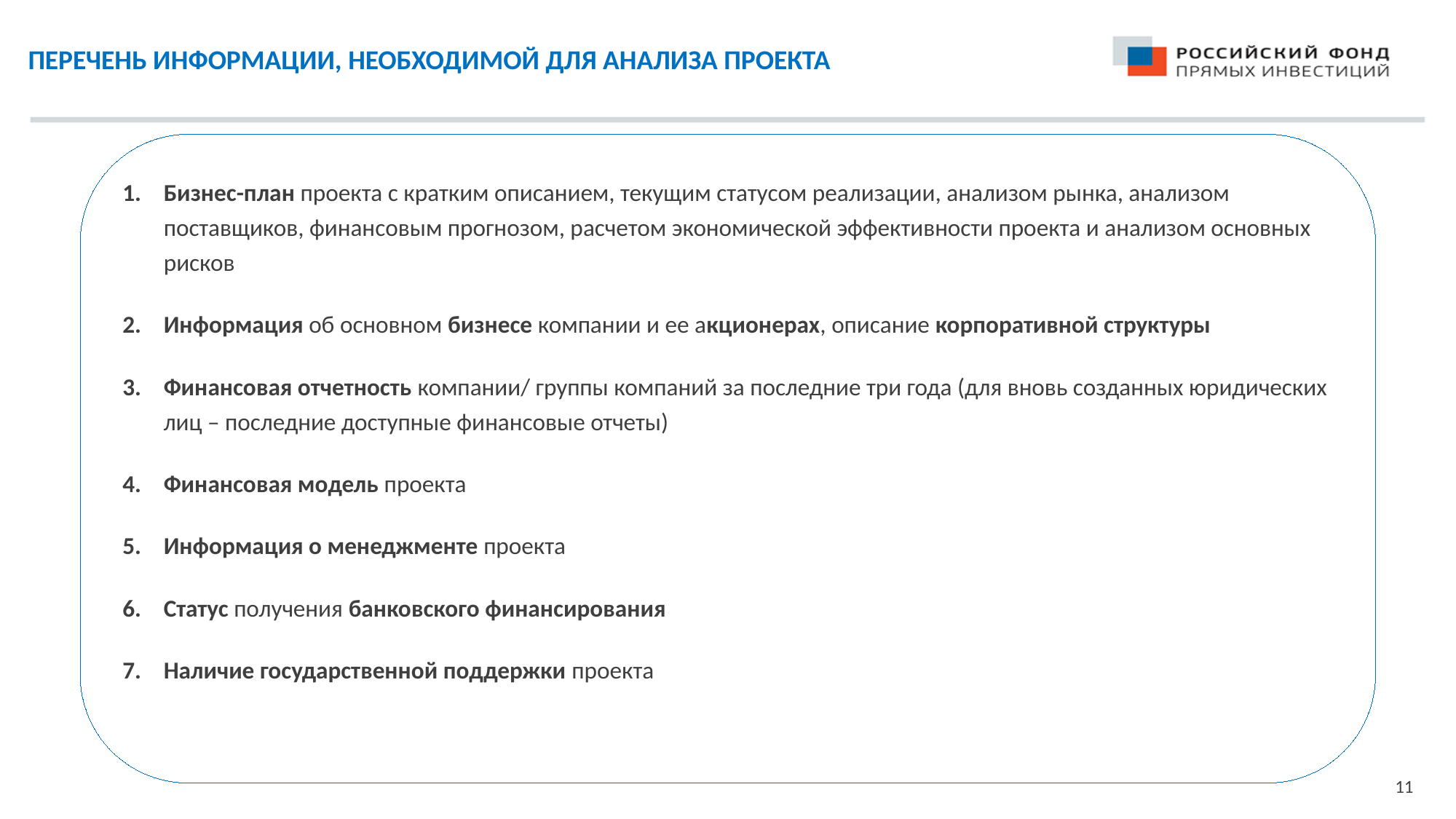

Перечень Информации, необходимой для анализа проекта
Бизнес-план проекта с кратким описанием, текущим статусом реализации, анализом рынка, анализом поставщиков, финансовым прогнозом, расчетом экономической эффективности проекта и анализом основных рисков
Информация об основном бизнесе компании и ее акционерах, описание корпоративной структуры
Финансовая отчетность компании/ группы компаний за последние три года (для вновь созданных юридических лиц – последние доступные финансовые отчеты)
Финансовая модель проекта
Информация о менеджменте проекта
Статус получения банковского финансирования
Наличие государственной поддержки проекта